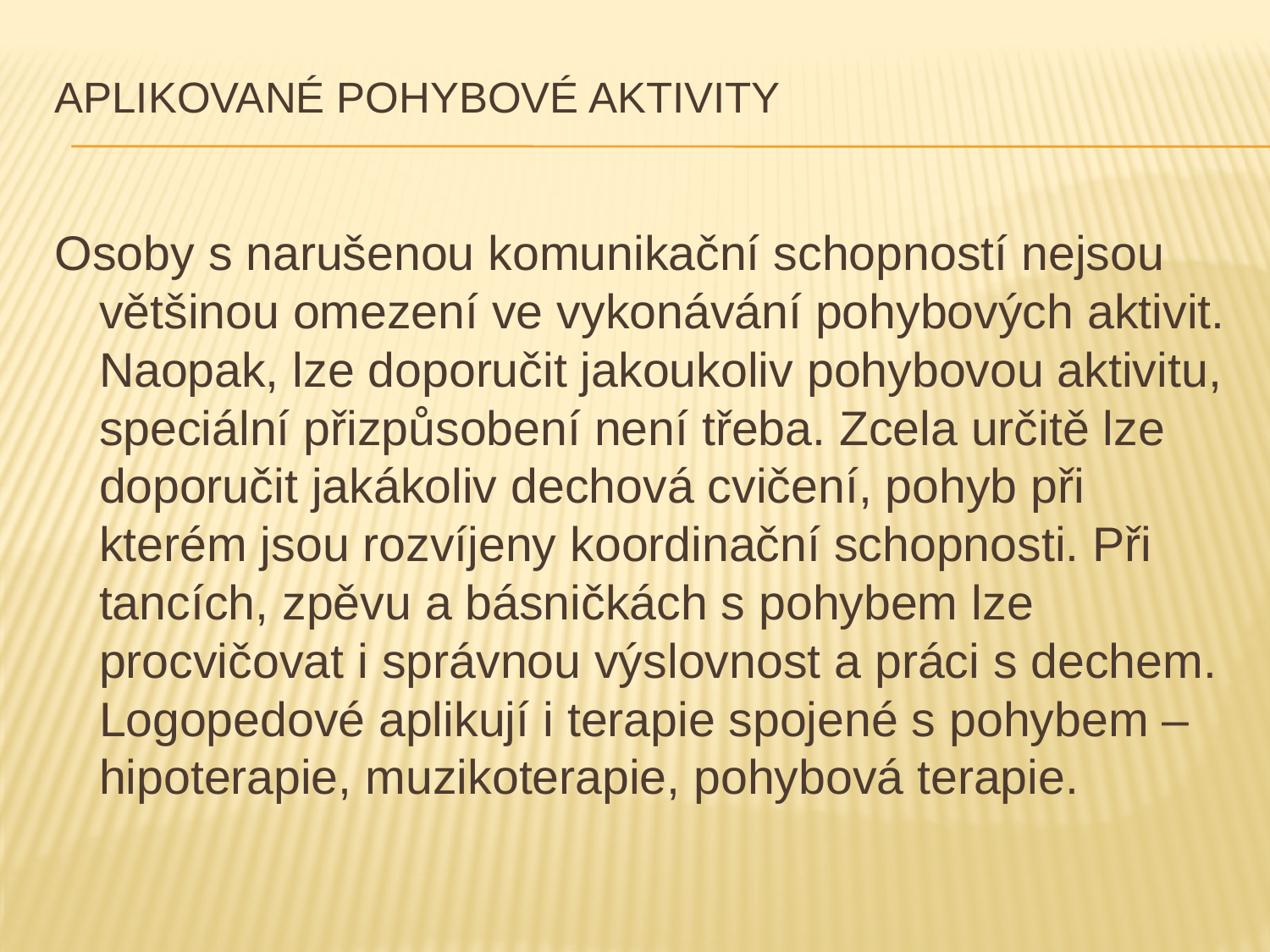

# Aplikované pohybové aktivity
Osoby s narušenou komunikační schopností nejsou většinou omezení ve vykonávání pohybových aktivit. Naopak, lze doporučit jakoukoliv pohybovou aktivitu, speciální přizpůsobení není třeba. Zcela určitě lze doporučit jakákoliv dechová cvičení, pohyb při kterém jsou rozvíjeny koordinační schopnosti. Při tancích, zpěvu a básničkách s pohybem lze procvičovat i správnou výslovnost a práci s dechem. Logopedové aplikují i terapie spojené s pohybem – hipoterapie, muzikoterapie, pohybová terapie.